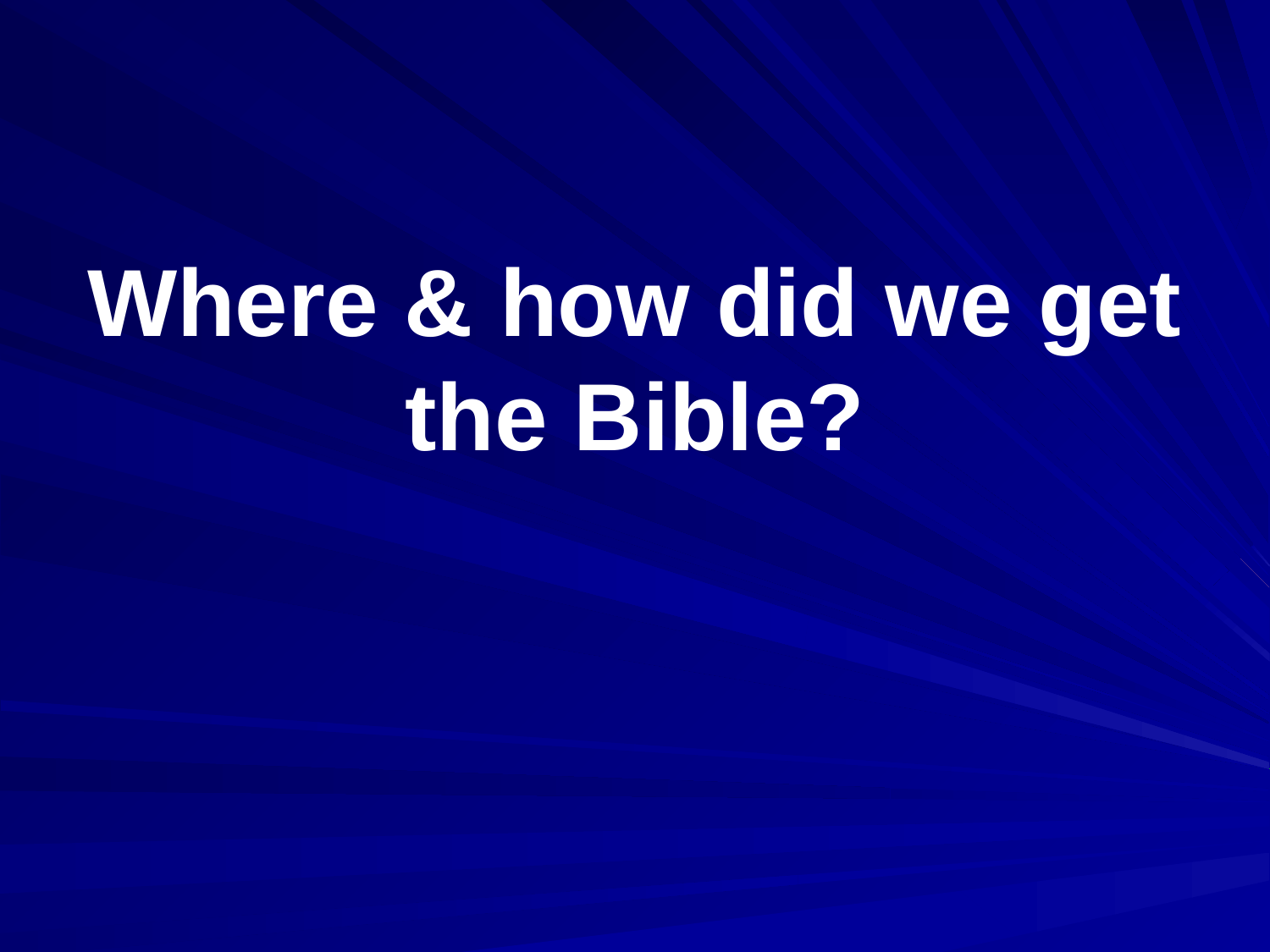

# Where & how did we get the Bible?